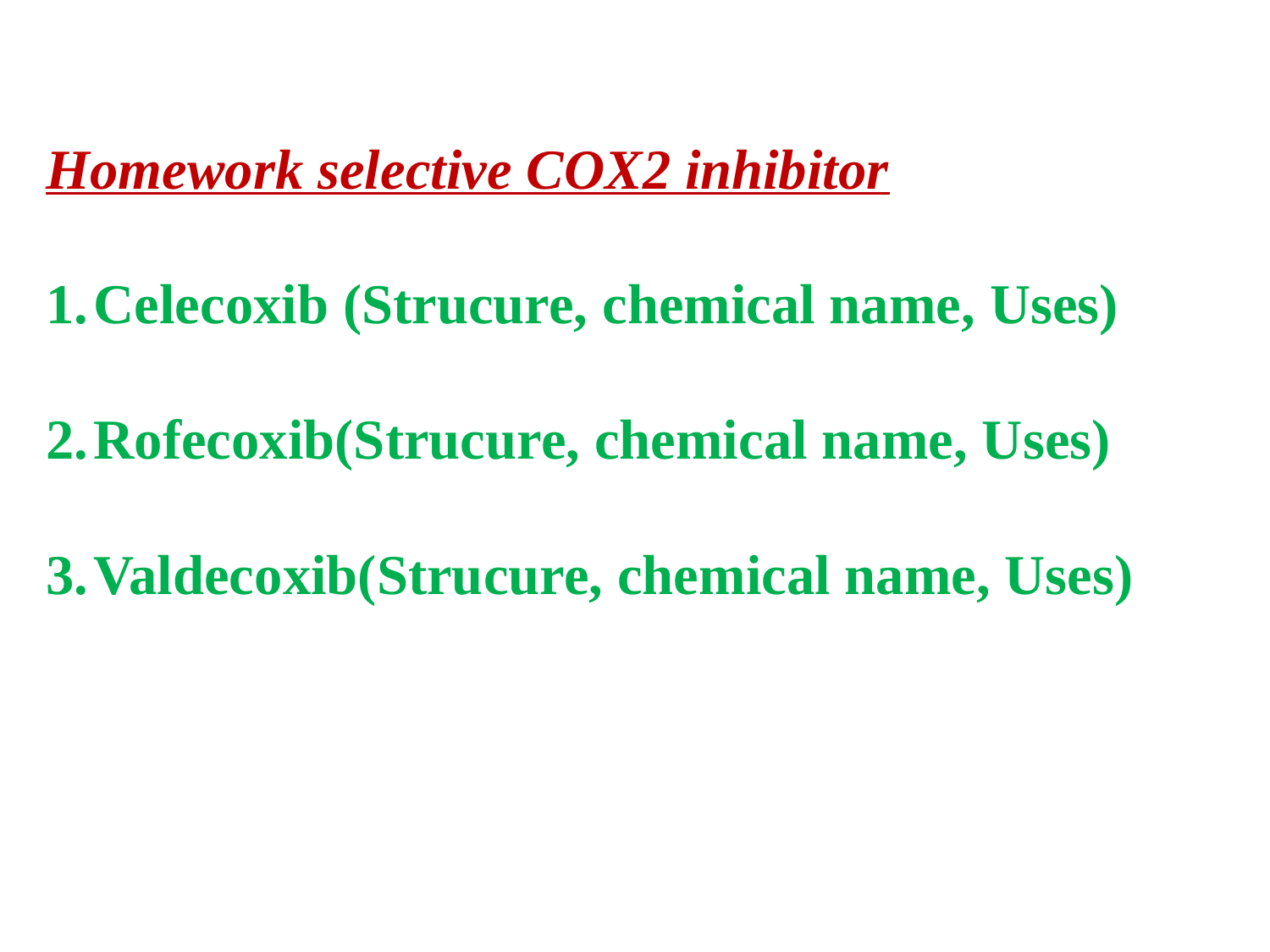

Homework selective COX2 inhibitor

Celecoxib (Strucure, chemical name, Uses)

Rofecoxib(Strucure, chemical name, Uses)

Valdecoxib(Strucure, chemical name, Uses)